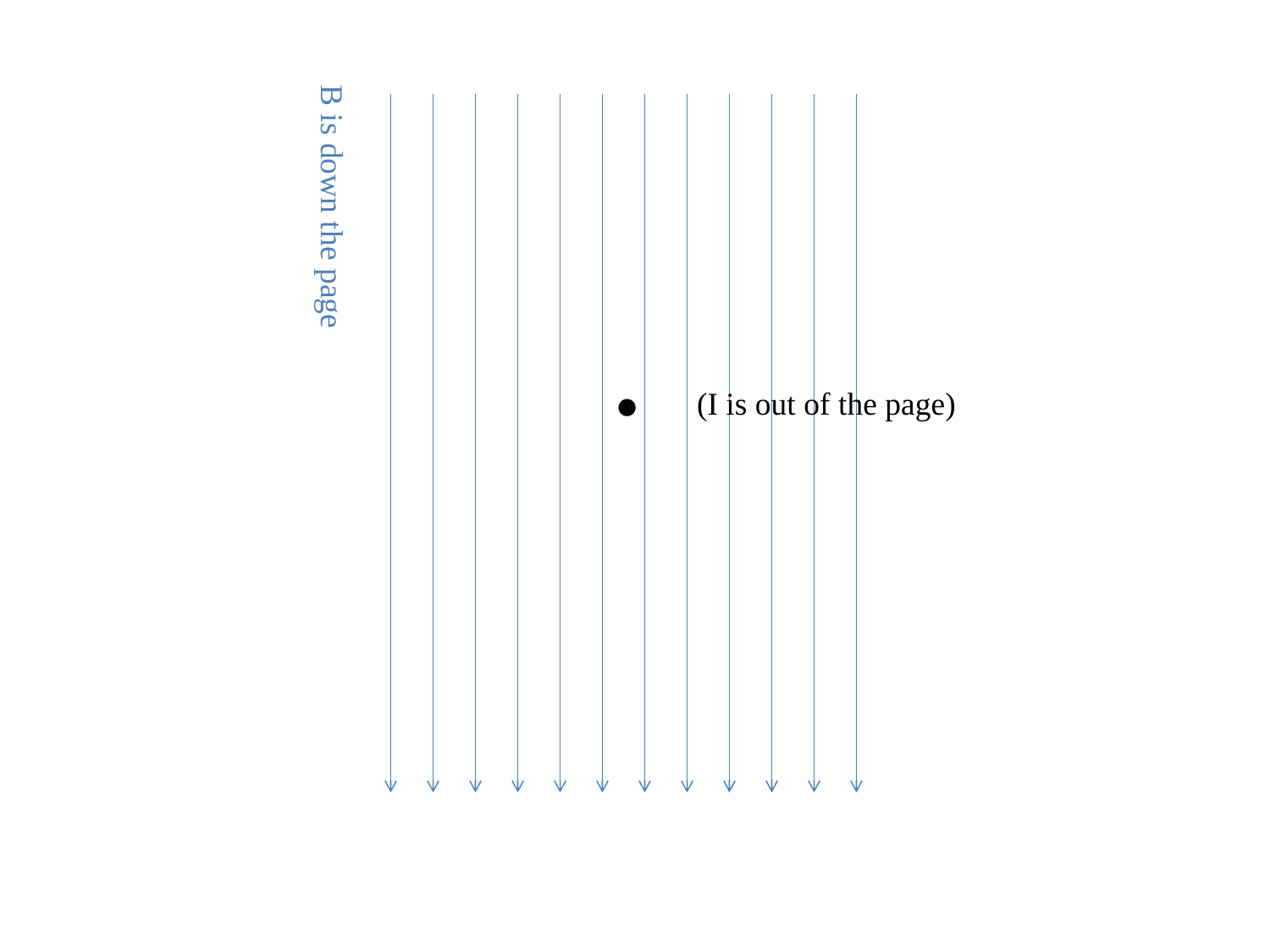

B is down the page
.       (I is out of the page)